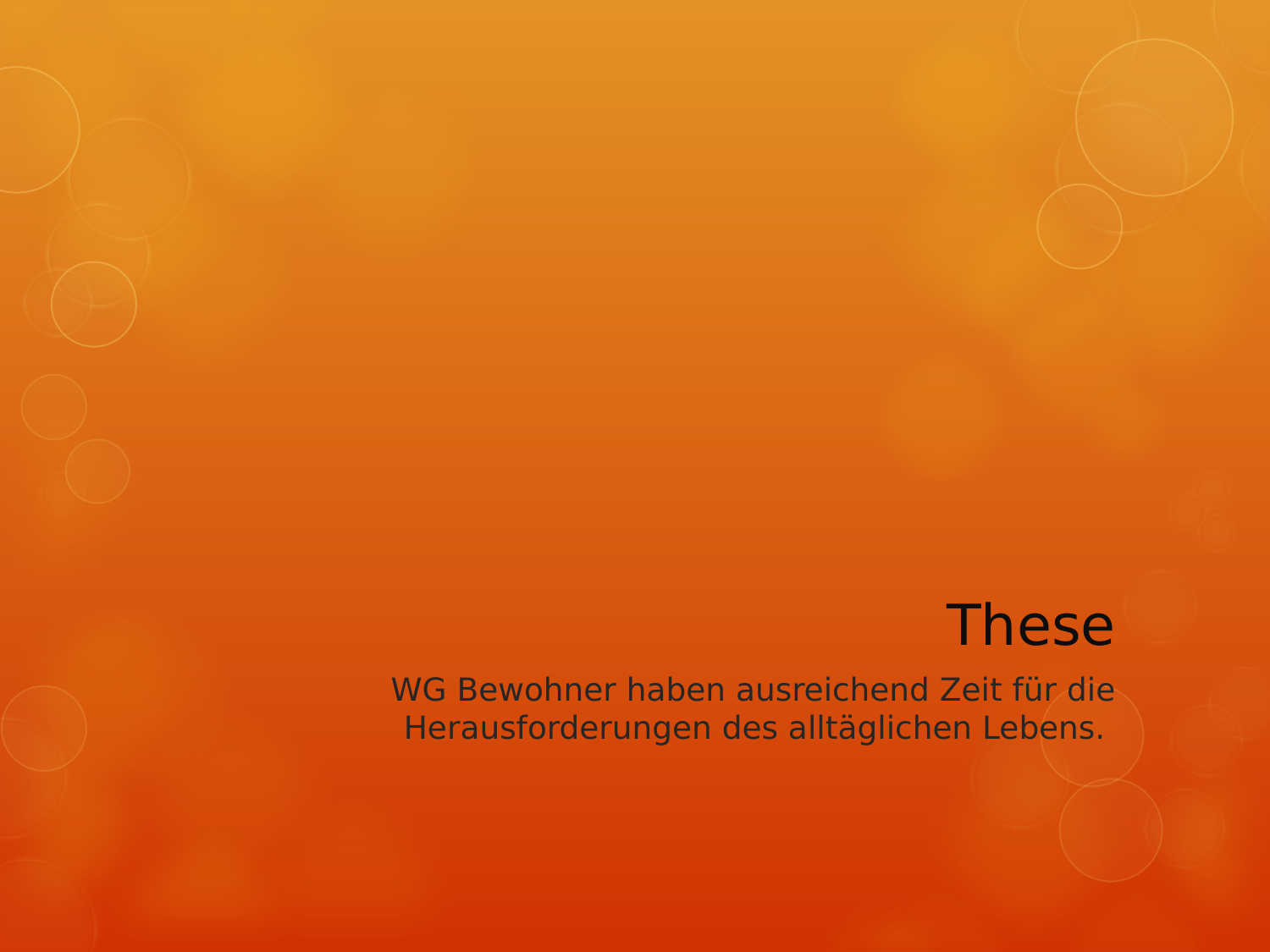

# These
WG Bewohner haben ausreichend Zeit für die Herausforderungen des alltäglichen Lebens.